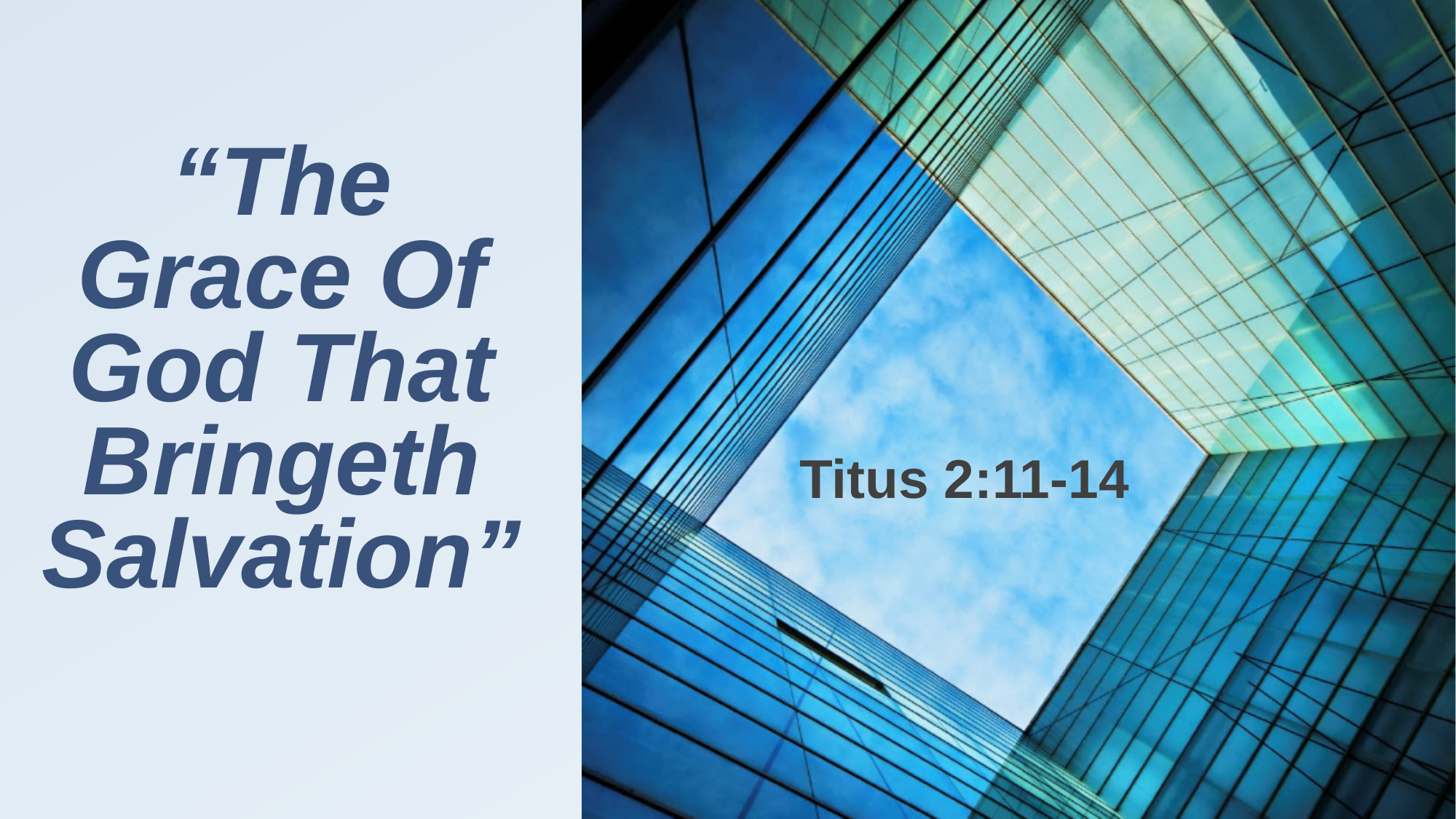

# “The Grace Of God That Bringeth Salvation”
Titus 2:11-14